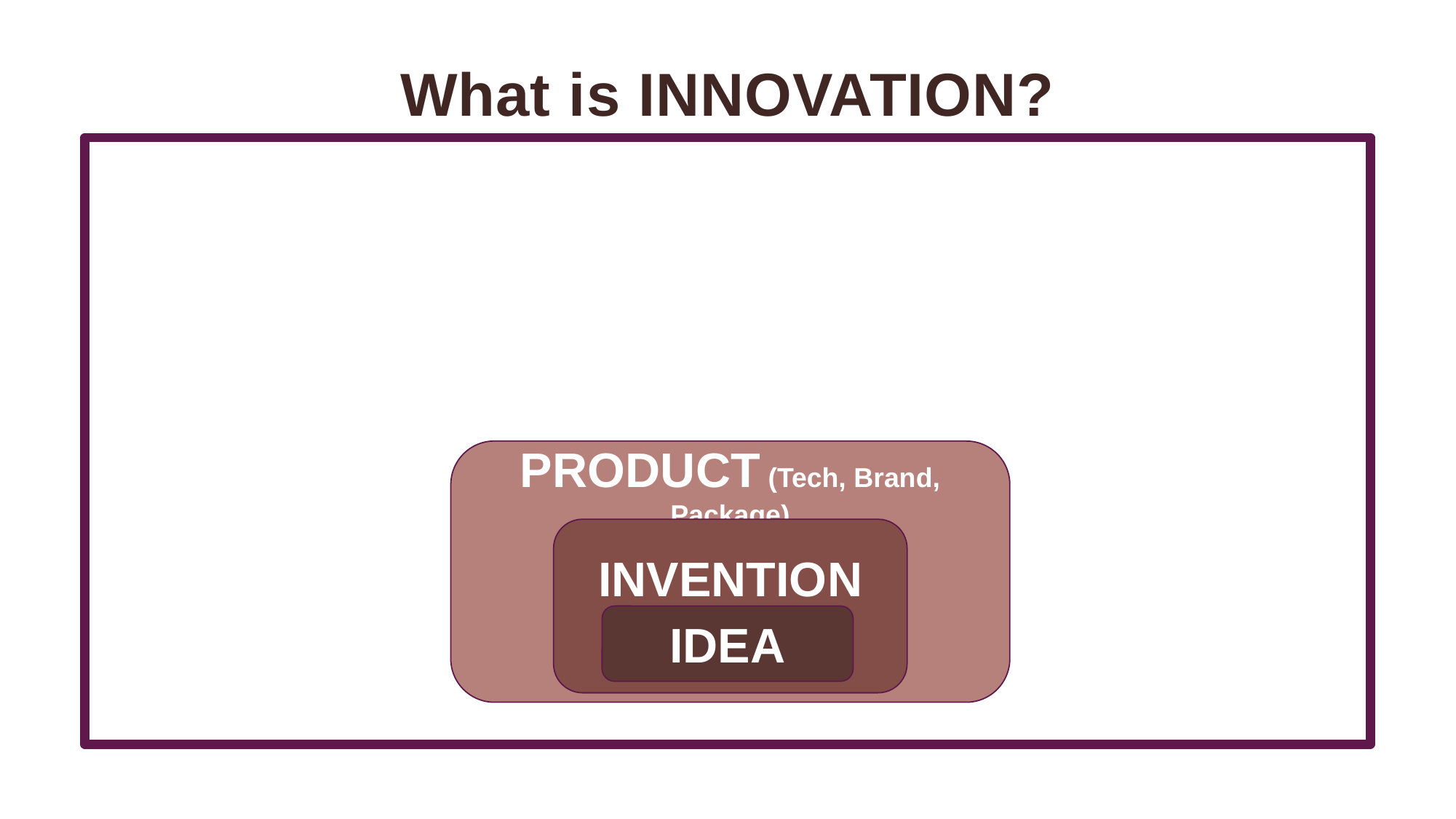

What is INNOVATION?

PRODUCT (Tech, Brand, Package)

INVENTION

IDEA